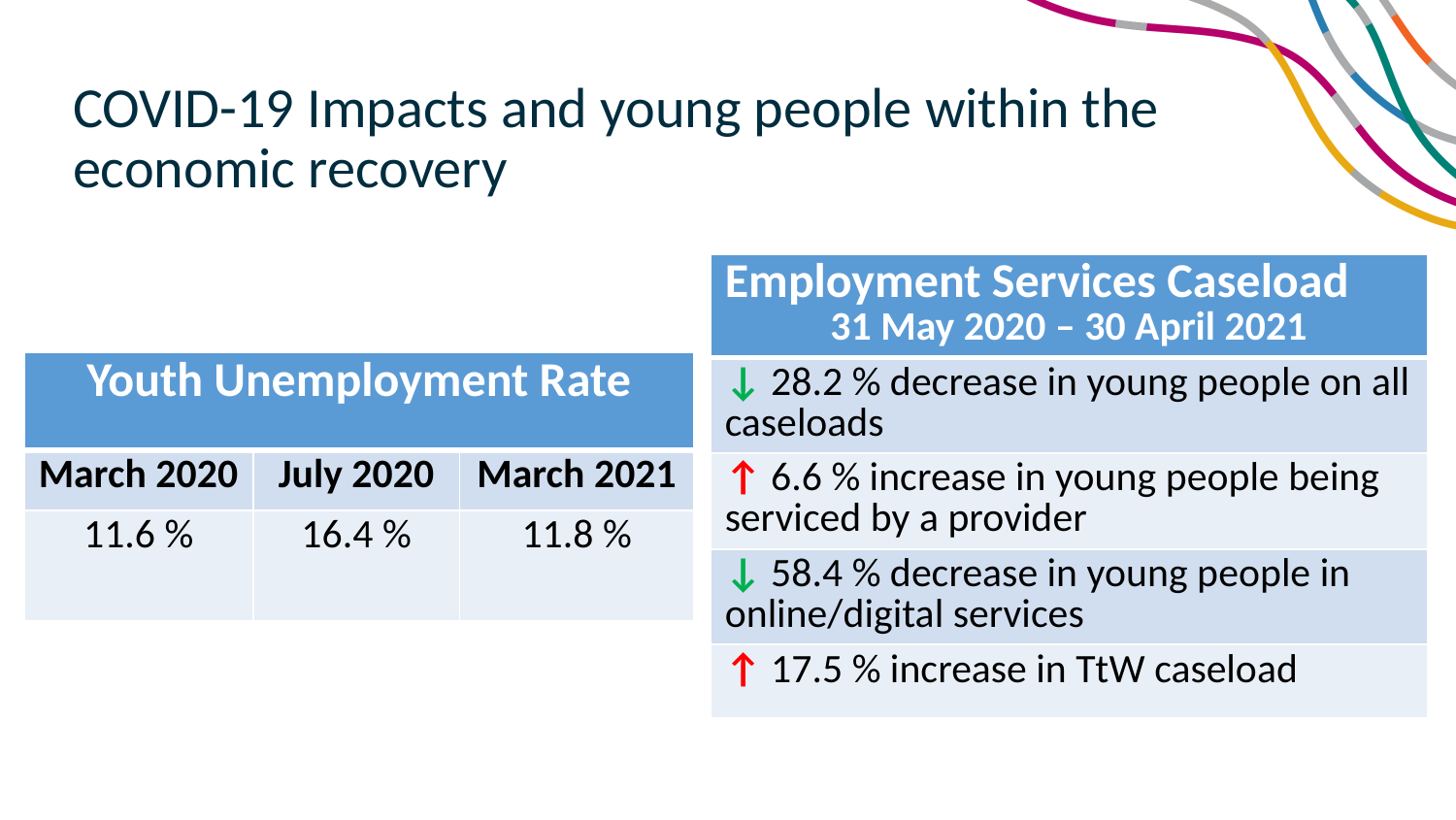

# COVID-19 Impacts and young people within the economic recovery
| Employment Services Caseload 31 May 2020 – 30 April 2021 |
| --- |
| ↓ 28.2 % decrease in young people on all caseloads |
| ↑ 6.6 % increase in young people being serviced by a provider |
| ↓ 58.4 % decrease in young people in online/digital services |
| ↑ 17.5 % increase in TtW caseload |
| Youth Unemployment Rate |  |  |
| --- | --- | --- |
| March 2020 | July 2020 | March 2021 |
| 11.6 % | 16.4 % | 11.8 % |
​‌OFFICIAL‌​